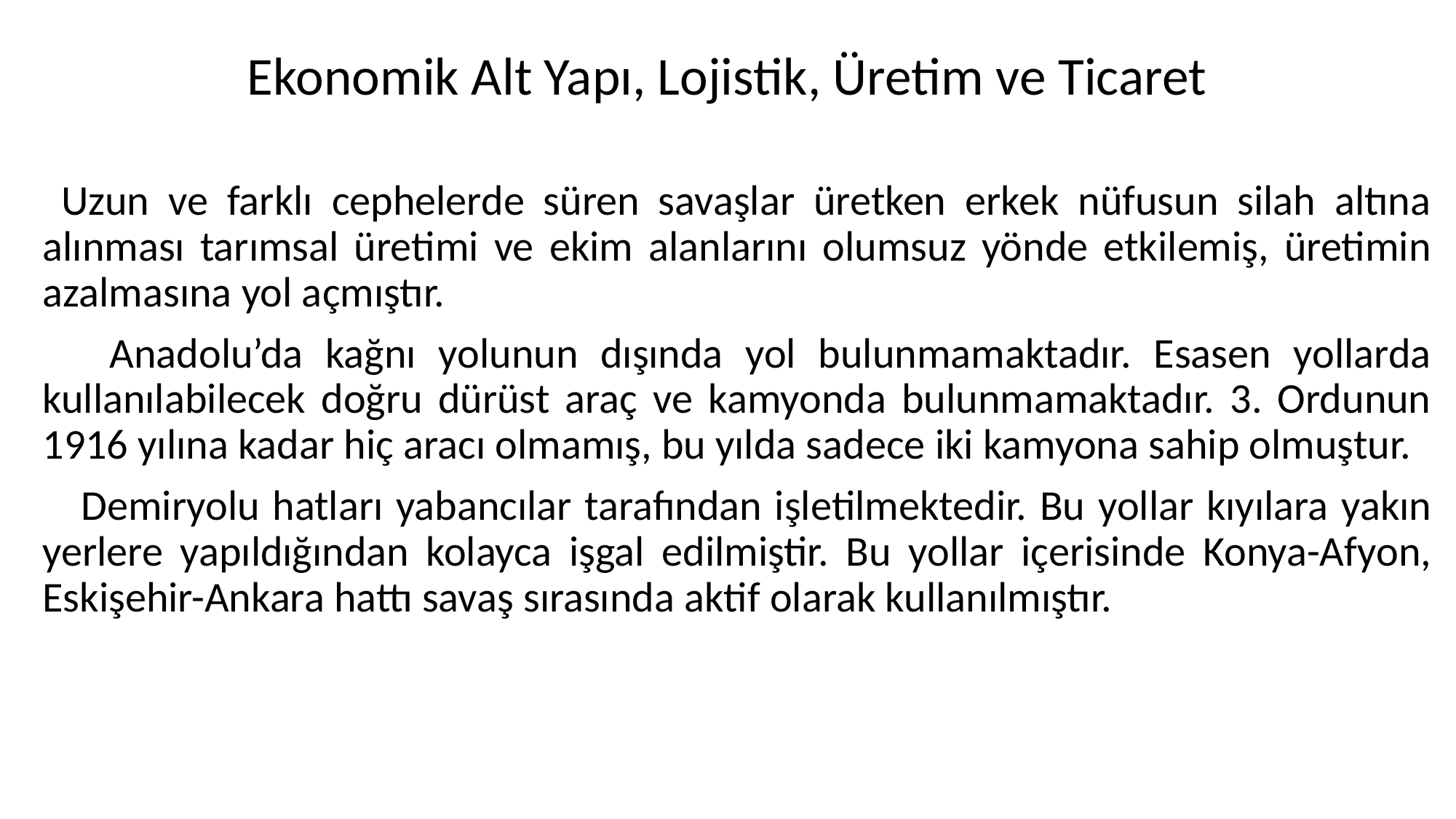

# Ekonomik Alt Yapı, Lojistik, Üretim ve Ticaret

 Uzun ve farklı cephelerde süren savaşlar üretken erkek nüfusun silah altına alınması tarımsal üretimi ve ekim alanlarını olumsuz yönde etkilemiş, üretimin azalmasına yol açmıştır.
   Anadolu’da kağnı yolunun dışında yol bulunmamaktadır. Esasen yollarda kullanılabilecek doğru dürüst araç ve kamyonda bulunmamaktadır. 3. Ordunun 1916 yılına kadar hiç aracı olmamış, bu yılda sadece iki kamyona sahip olmuştur.
   Demiryolu hatları yabancılar tarafından işletilmektedir. Bu yollar kıyılara yakın yerlere yapıldığından kolayca işgal edilmiştir. Bu yollar içerisinde Konya-Afyon, Eskişehir-Ankara hattı savaş sırasında aktif olarak kullanılmıştır.